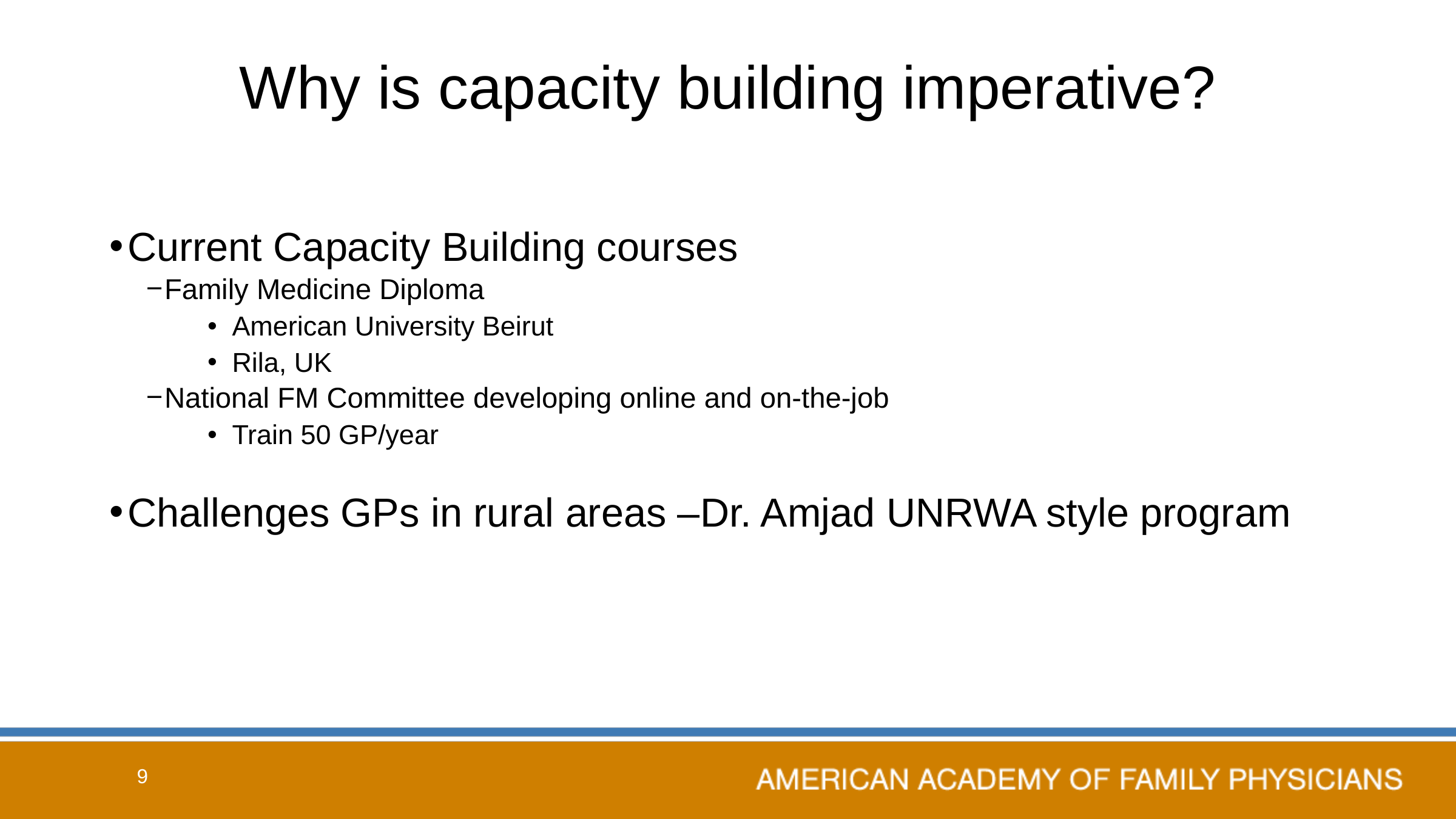

# Why is capacity building imperative?
Current Capacity Building courses
Family Medicine Diploma
American University Beirut
Rila, UK
National FM Committee developing online and on-the-job
Train 50 GP/year

Challenges GPs in rural areas –Dr. Amjad UNRWA style program

9